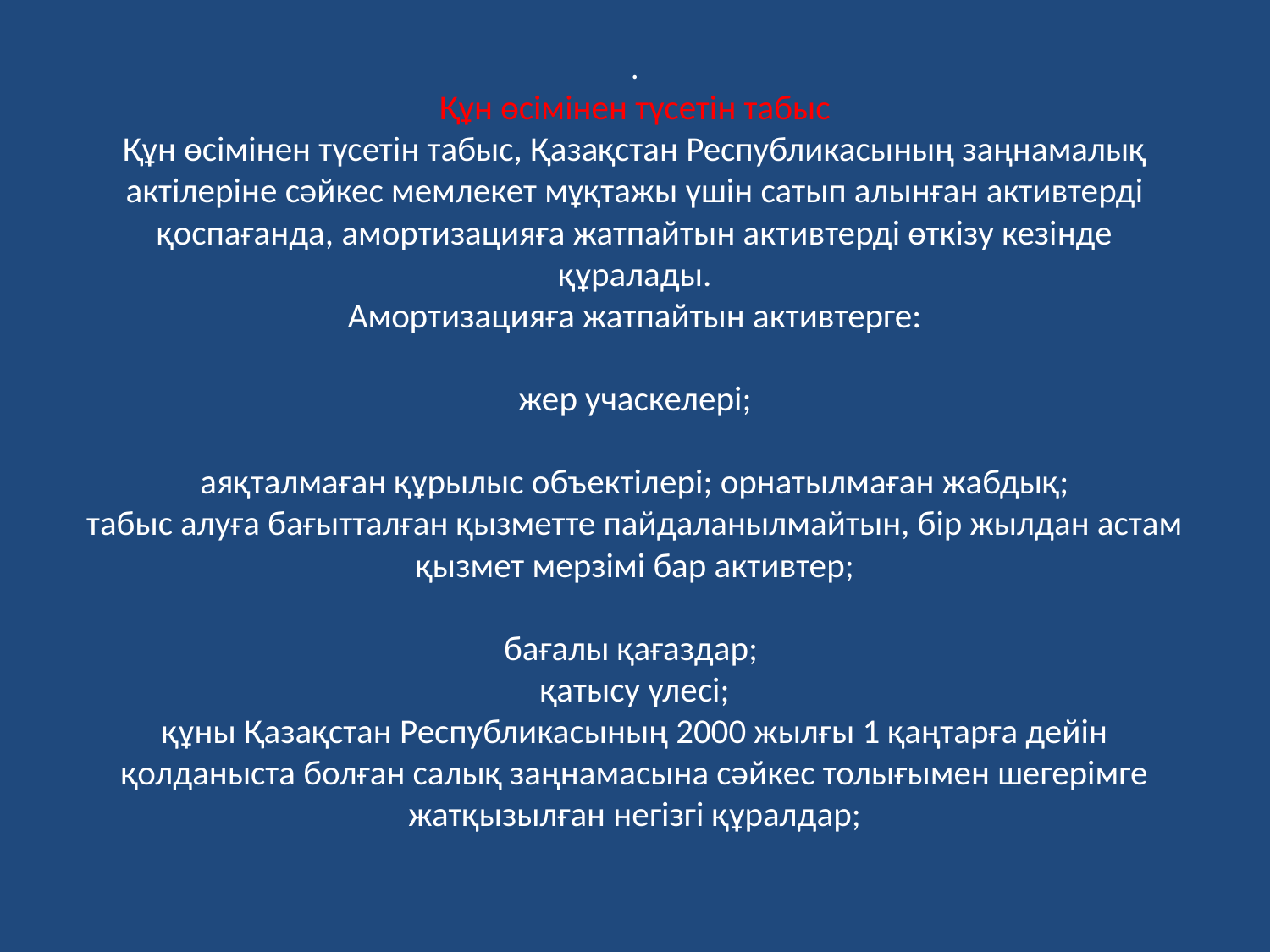

# .
Құн өсімінен түсетін табыс
Құн өсімінен түсетін табыс, Қазақстан Республикасының заңнамалық актілеріне сәйкес мемлекет мұқтажы үшін сатып алынған активтерді қоспағанда, амортизацияға жатпайтын активтерді өткізу кезінде құралады.
Амортизацияға жатпайтын активтерге:
 
жер учаскелері;
 
аяқталмаған құрылыс объектілері; орнатылмаған жабдық;
табыс алуға бағытталған қызметте пайдаланылмайтын, бір жылдан астам қызмет мерзімі бар активтер;
 
бағалы қағаздар;
қатысу үлесі;
құны Қазақстан Республикасының 2000 жылғы 1 қаңтарға дейін қолданыста болған салық заңнамасына сәйкес толығымен шегерімге жатқызылған негізгі құралдар;